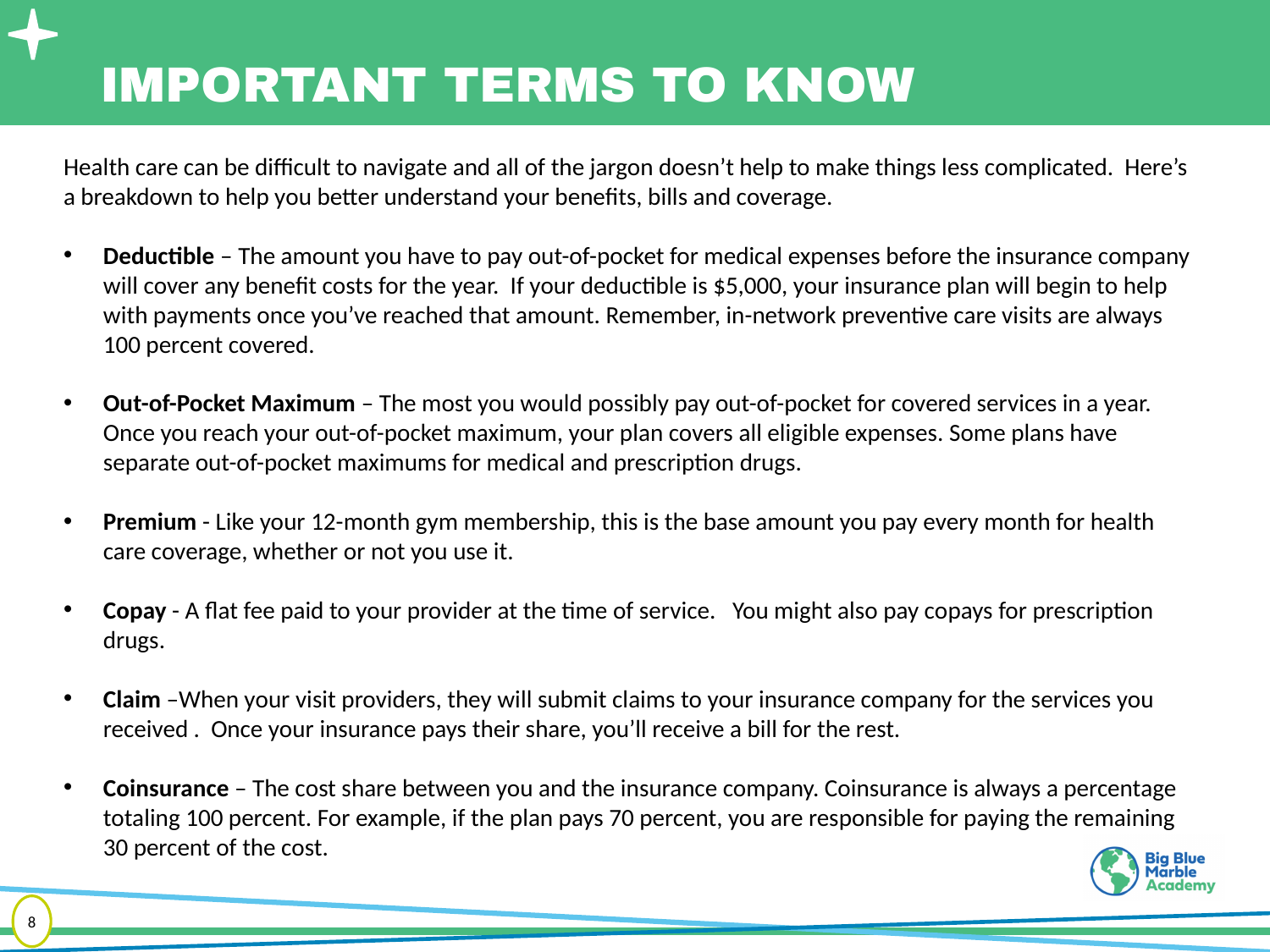

# IMPORTANT TERMS TO KNOW
Health care can be difficult to navigate and all of the jargon doesn’t help to make things less complicated.  Here’s a breakdown to help you better understand your benefits, bills and coverage.

Deductible – The amount you have to pay out-of-pocket for medical expenses before the insurance company will cover any benefit costs for the year.  If your deductible is $5,000, your insurance plan will begin to help with payments once you’ve reached that amount. Remember, in-network preventive care visits are always 100 percent covered.

Out-of-Pocket Maximum – The most you would possibly pay out-of-pocket for covered services in a year. Once you reach your out-of-pocket maximum, your plan covers all eligible expenses. Some plans have separate out-of-pocket maximums for medical and prescription drugs.

Premium - Like your 12-month gym membership, this is the base amount you pay every month for health care coverage, whether or not you use it.

Copay - A flat fee paid to your provider at the time of service.   You might also pay copays for prescription drugs.

Claim –When your visit providers, they will submit claims to your insurance company for the services you received .  Once your insurance pays their share, you’ll receive a bill for the rest.

Coinsurance – The cost share between you and the insurance company. Coinsurance is always a percentage totaling 100 percent. For example, if the plan pays 70 percent, you are responsible for paying the remaining 30 percent of the cost.

8